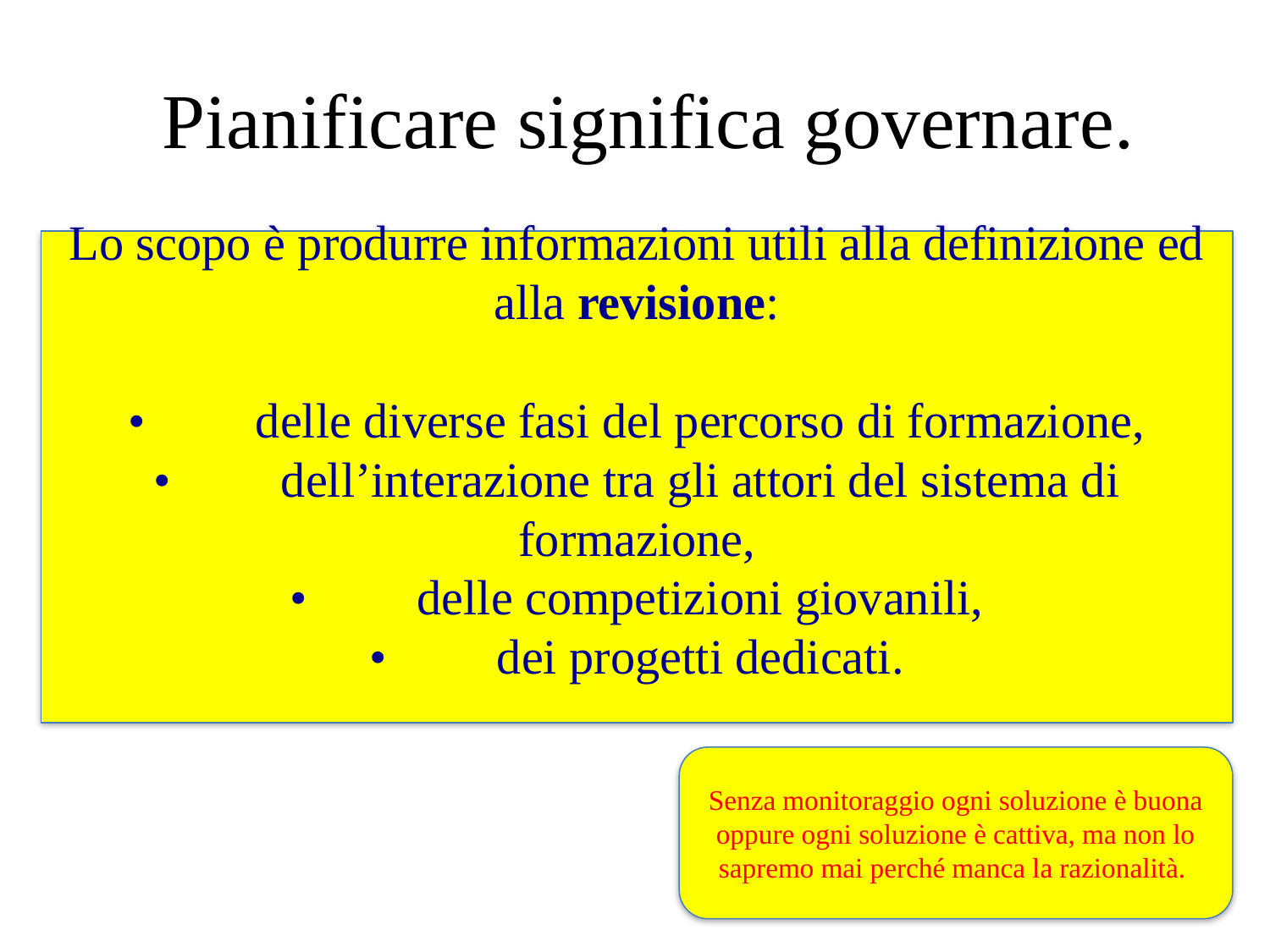

# Pianificare significa governare.
Lo scopo è produrre informazioni utili alla definizione ed alla revisione:

•	delle diverse fasi del percorso di formazione,
•	dell’interazione tra gli attori del sistema di formazione,
•	delle competizioni giovanili,
•	dei progetti dedicati.

Senza monitoraggio ogni soluzione è buona oppure ogni soluzione è cattiva, ma non lo sapremo mai perché manca la razionalità.